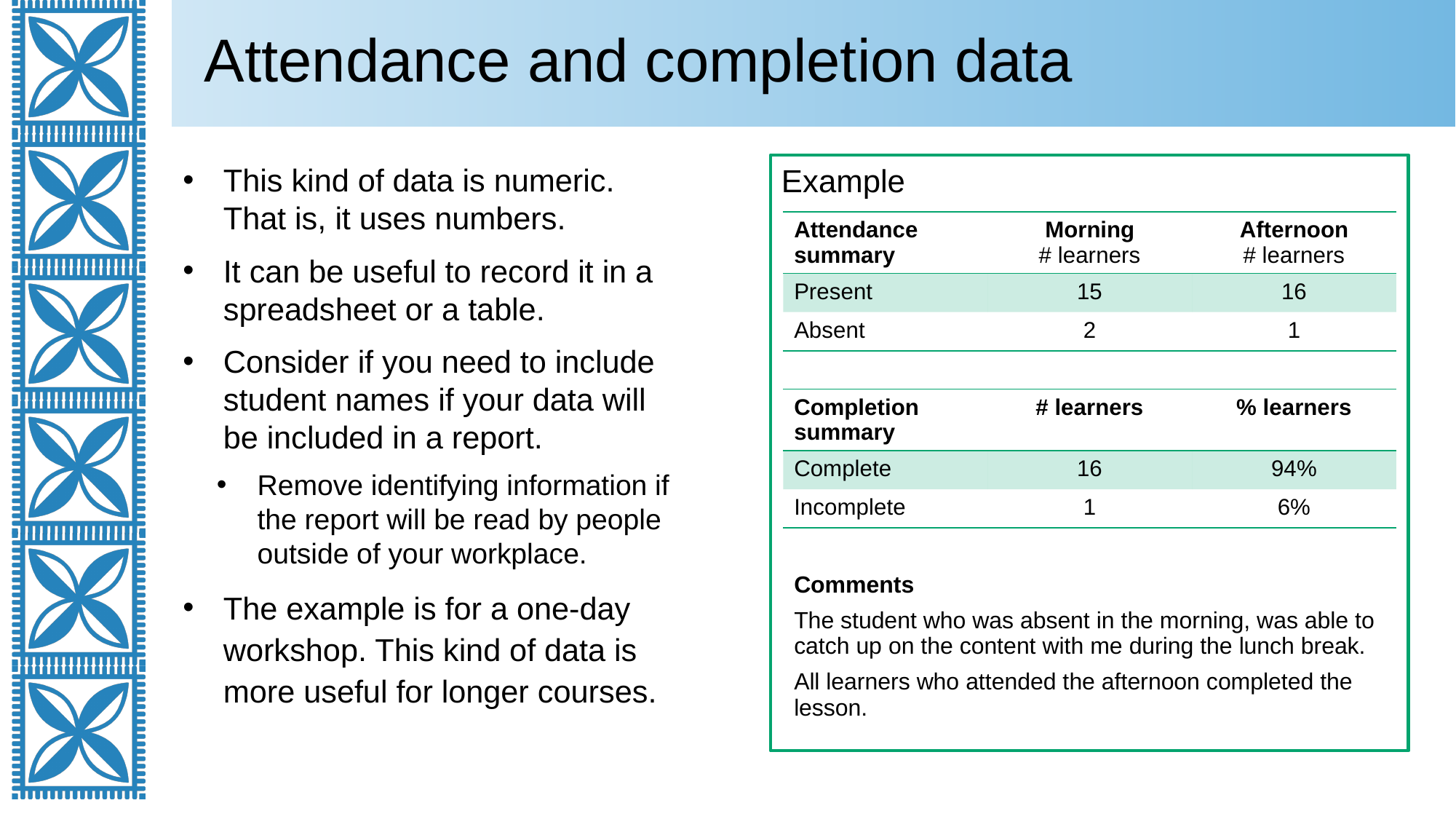

# Attendance and completion data
This kind of data is numeric. That is, it uses numbers.
It can be useful to record it in a spreadsheet or a table.
Consider if you need to include student names if your data will be included in a report.
Remove identifying information if the report will be read by people outside of your workplace.
The example is for a one-day workshop. This kind of data is more useful for longer courses.
Example
| Attendance summary | Morning # learners | Afternoon # learners |
| --- | --- | --- |
| Present | 15 | 16 |
| Absent | 2 | 1 |
| Completion summary | # learners | % learners |
| --- | --- | --- |
| Complete | 16 | 94% |
| Incomplete | 1 | 6% |
Comments
The student who was absent in the morning, was able to catch up on the content with me during the lunch break.
All learners who attended the afternoon completed the lesson.